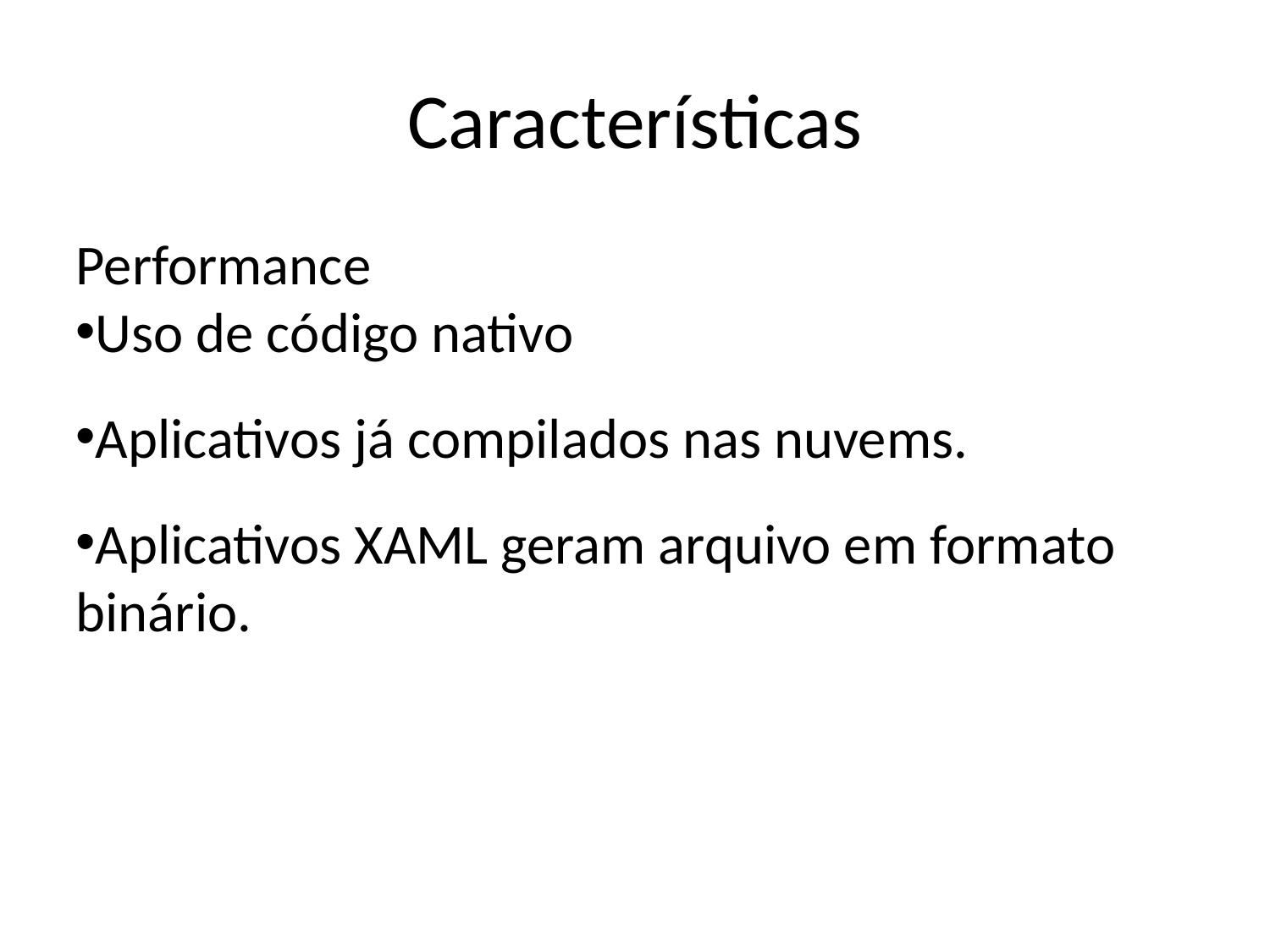

Características
Performance
Uso de código nativo

Aplicativos já compilados nas nuvems.

Aplicativos XAML geram arquivo em formato binário.